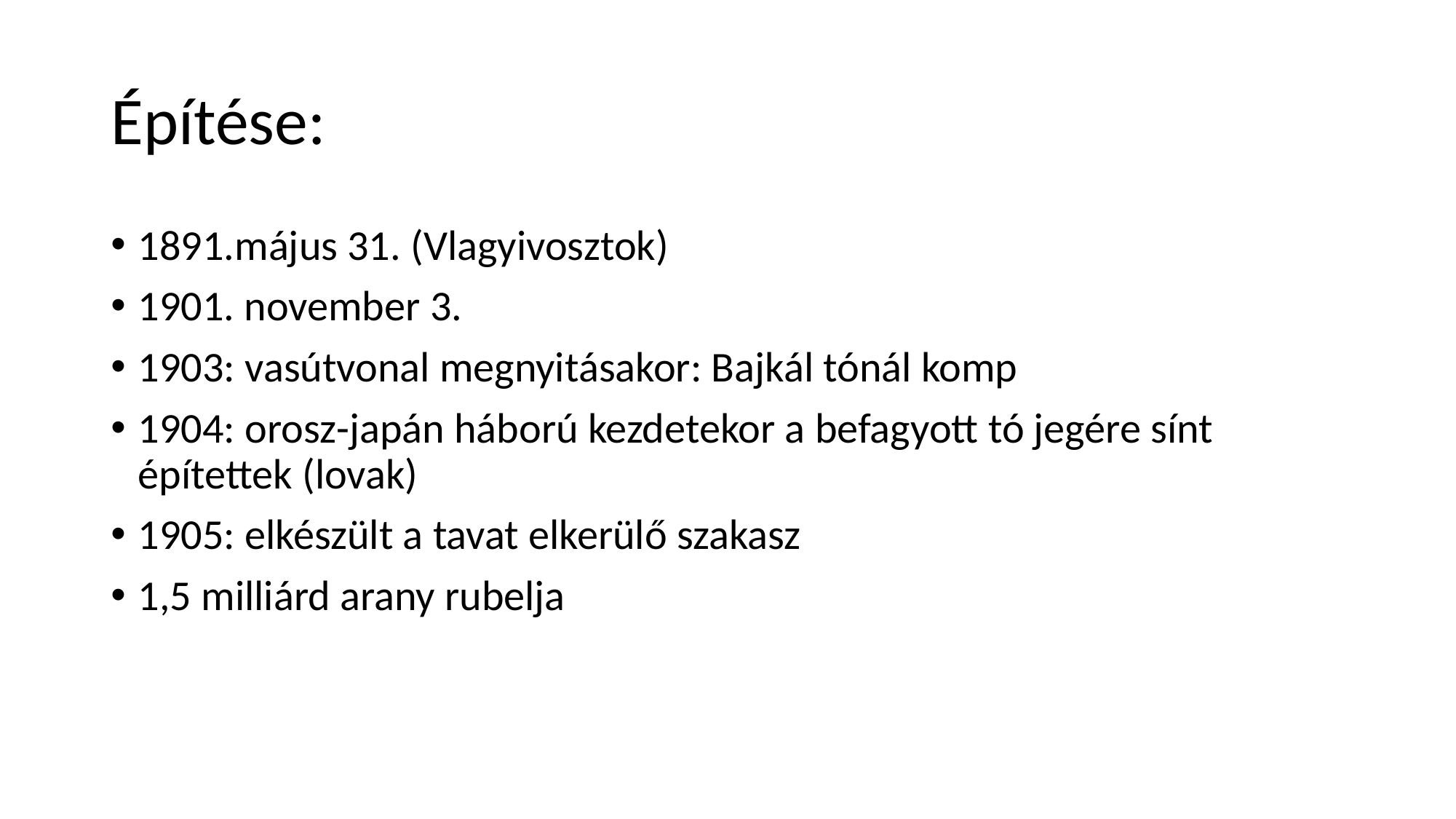

# Építése:
1891.május 31. (Vlagyivosztok)
1901. november 3.
1903: vasútvonal megnyitásakor: Bajkál tónál komp
1904: orosz-japán háború kezdetekor a befagyott tó jegére sínt építettek (lovak)
1905: elkészült a tavat elkerülő szakasz
1,5 milliárd arany rubelja